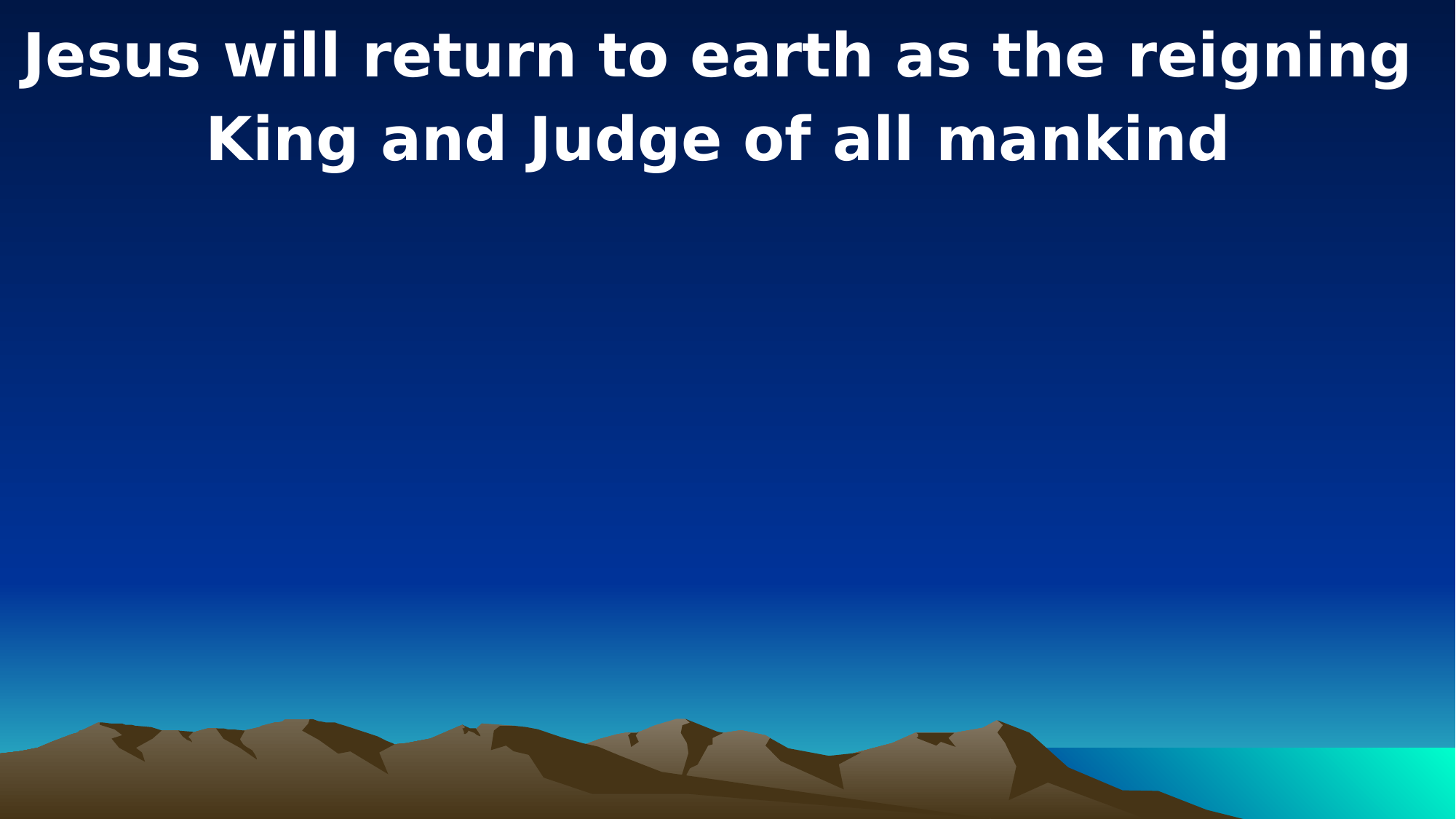

Jesus will return to earth as the reigning King and Judge of all mankind